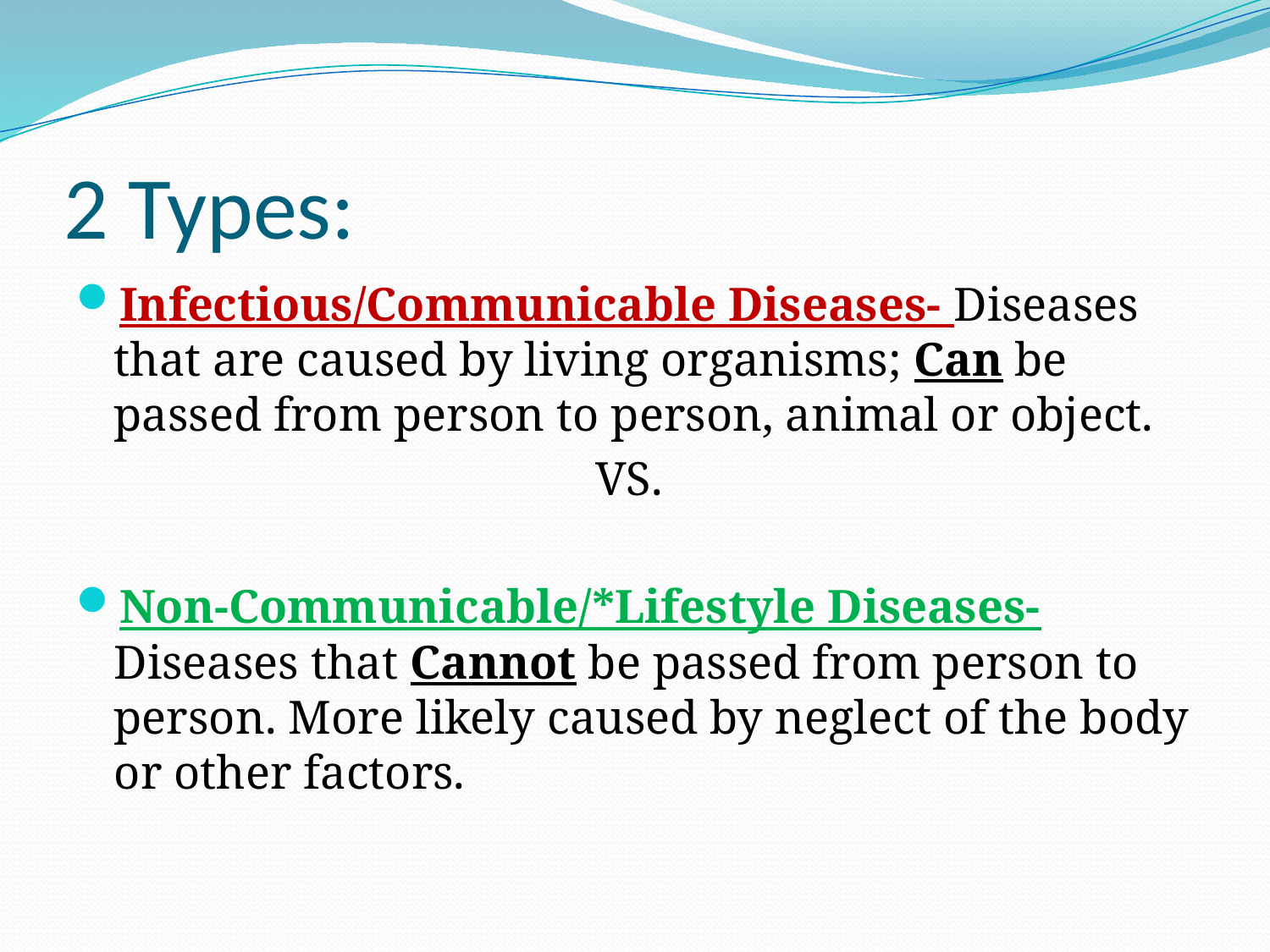

# 2 Types:
Infectious/Communicable Diseases- Diseases that are caused by living organisms; Can be passed from person to person, animal or object.
VS.

Non-Communicable/*Lifestyle Diseases- Diseases that Cannot be passed from person to person. More likely caused by neglect of the body or other factors.